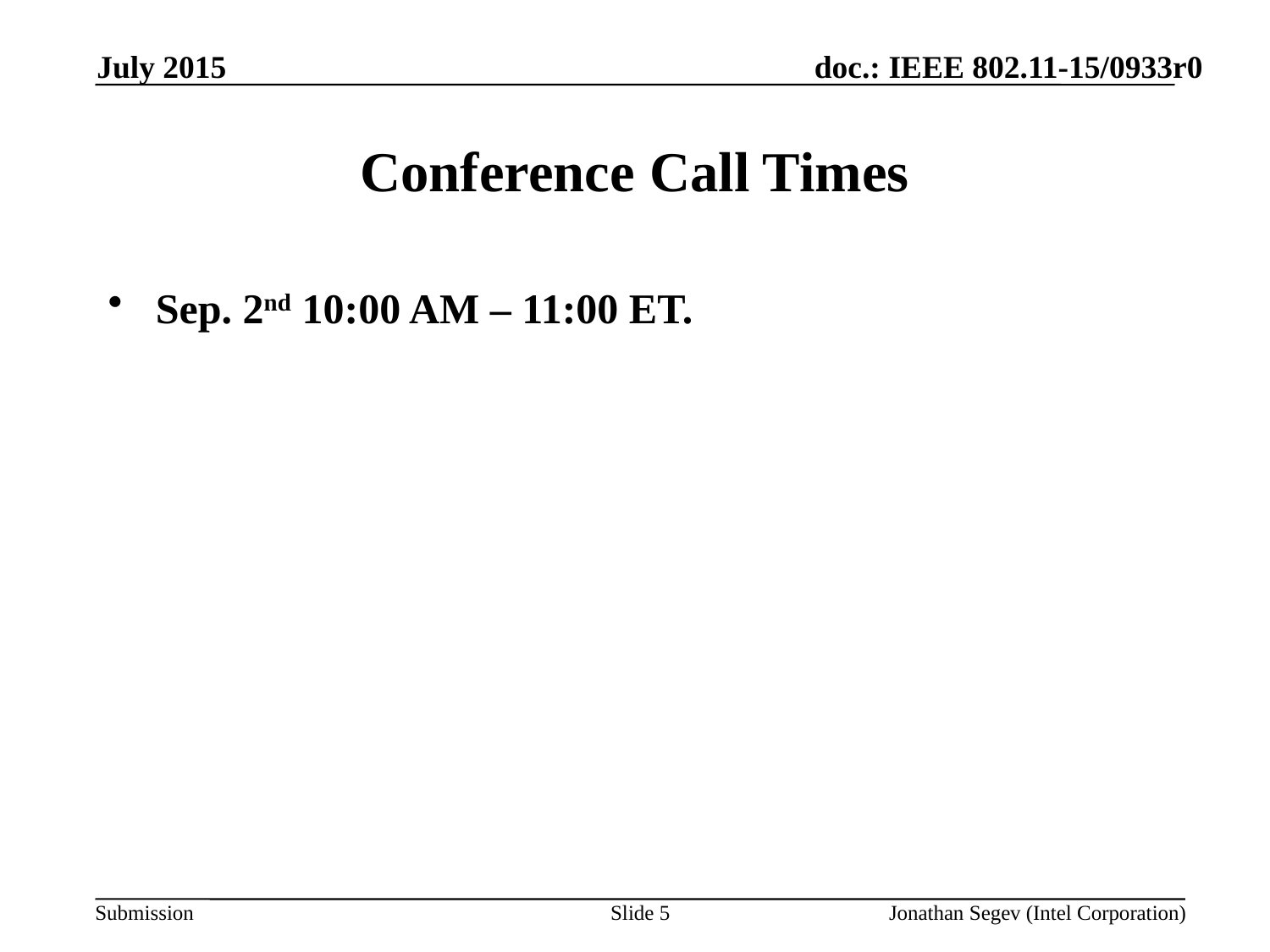

July 2015
# Conference Call Times
Sep. 2nd 10:00 AM – 11:00 ET.

Slide 5
Jonathan Segev (Intel Corporation)